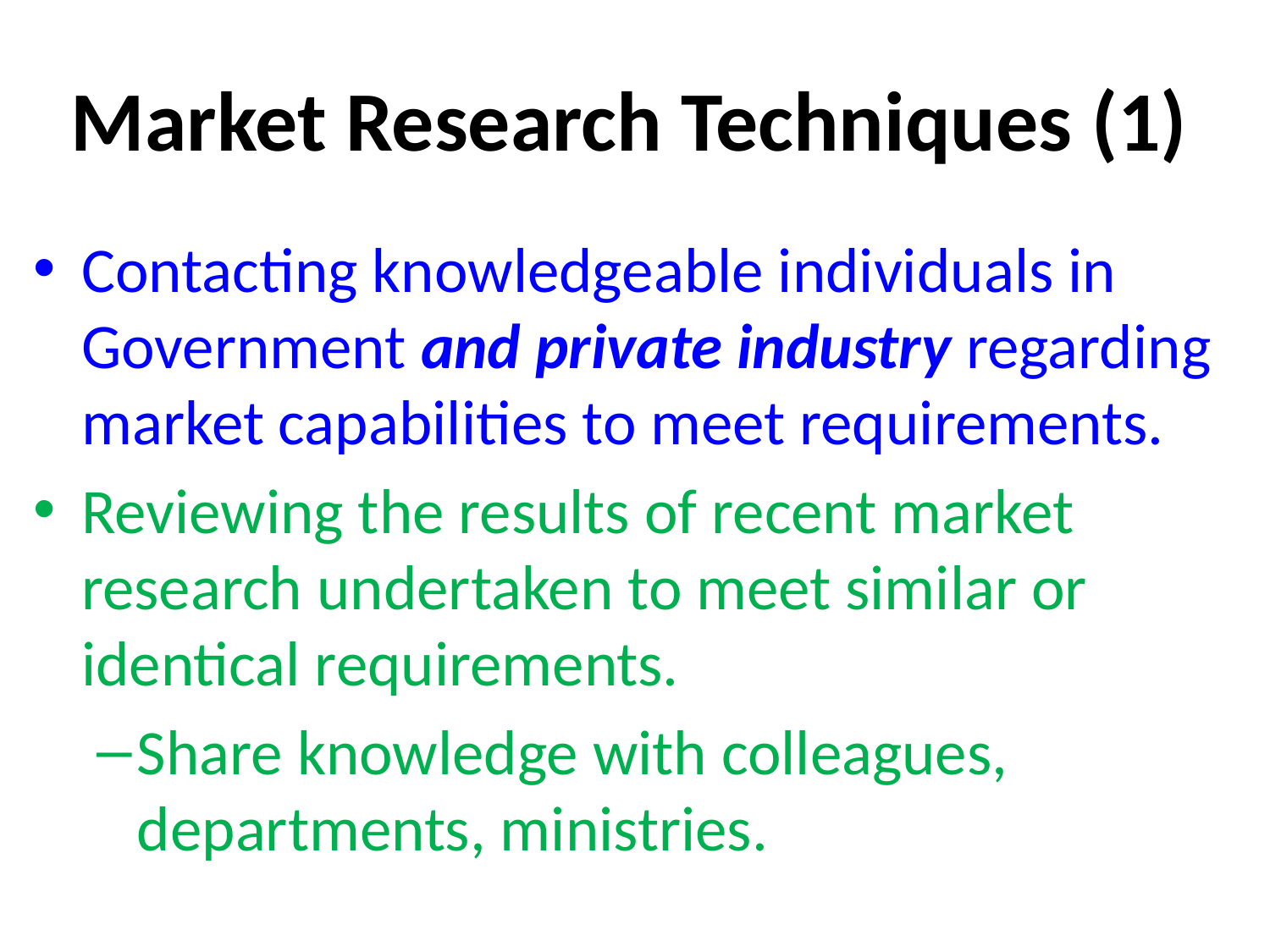

# Market Research Techniques (1)
Contacting knowledgeable individuals in Government and private industry regarding market capabilities to meet requirements.
Reviewing the results of recent market research undertaken to meet similar or identical requirements.
Share knowledge with colleagues, departments, ministries.